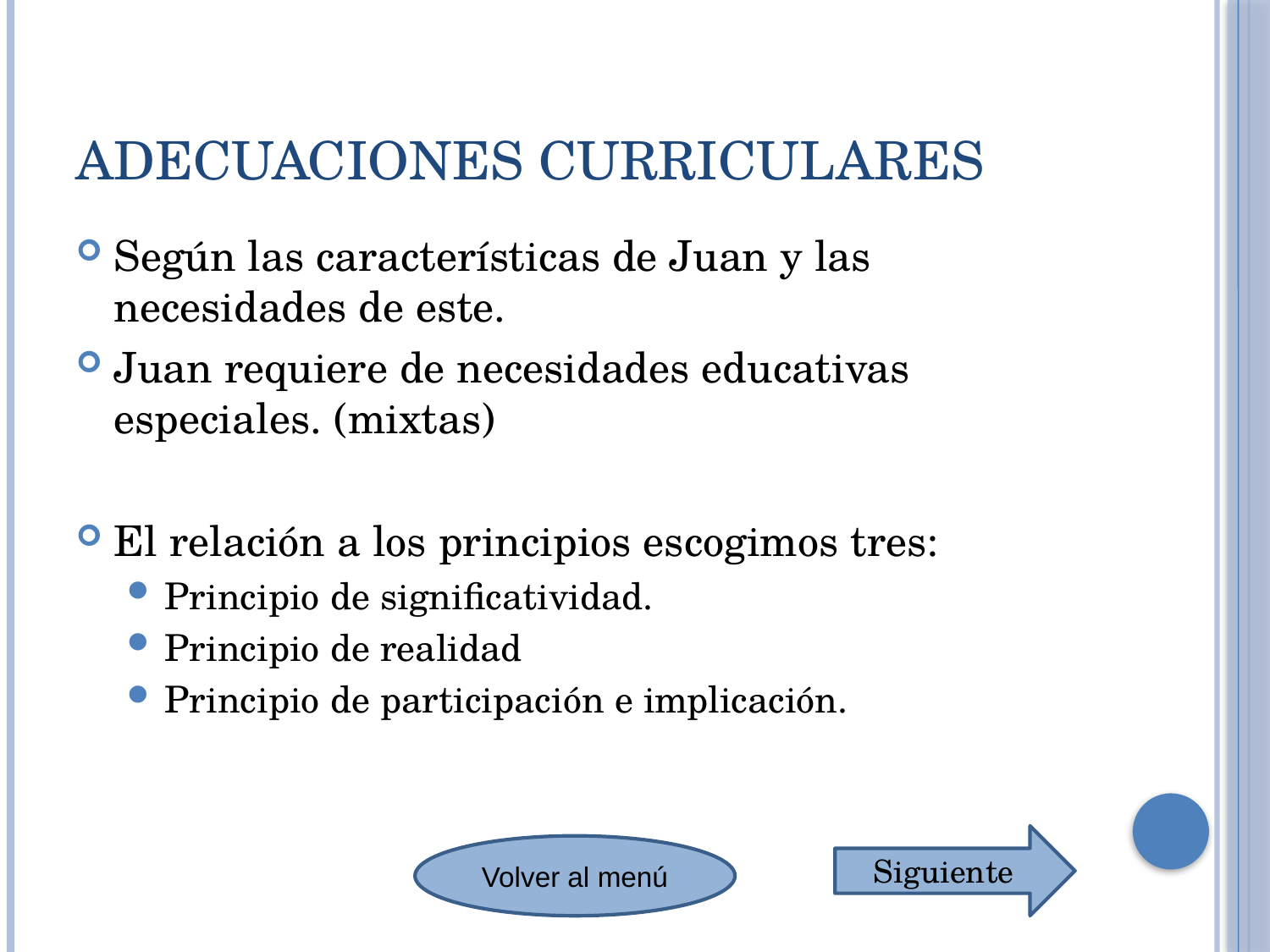

# Adecuaciones curriculares
Según las características de Juan y las necesidades de este.
Juan requiere de necesidades educativas especiales. (mixtas)

El relación a los principios escogimos tres:
Principio de significatividad.
Principio de realidad
Principio de participación e implicación.

Siguiente
Volver al menú